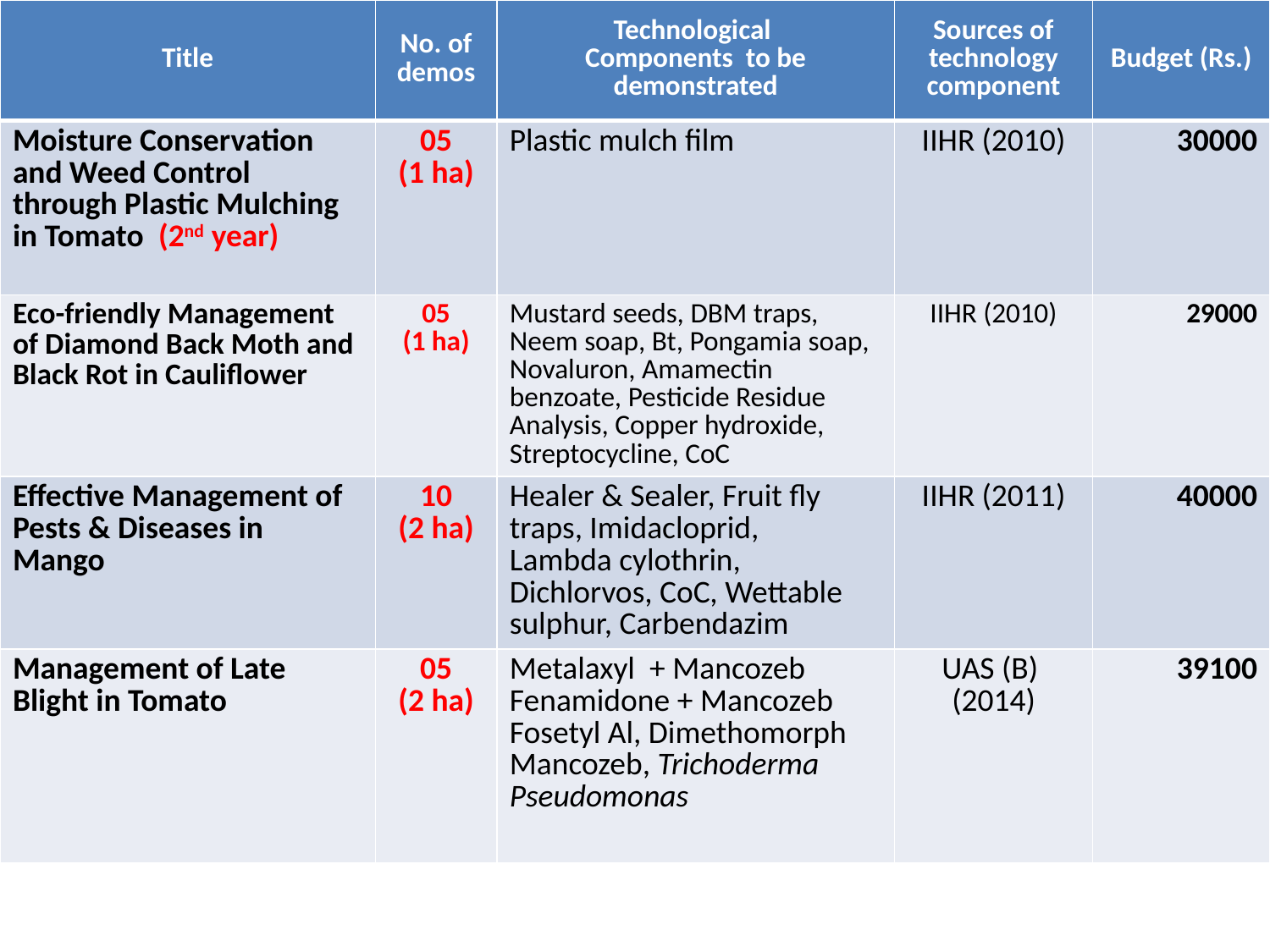

| Title | No. of demos | Technological Components to be demonstrated | Sources of technology component | Budget (Rs.) |
| --- | --- | --- | --- | --- |
| Moisture Conservation and Weed Control through Plastic Mulching in Tomato (2nd year) | 05 (1 ha) | Plastic mulch film | IIHR (2010) | 30000 |
| Eco-friendly Management of Diamond Back Moth and Black Rot in Cauliflower | 05 (1 ha) | Mustard seeds, DBM traps, Neem soap, Bt, Pongamia soap, Novaluron, Amamectin benzoate, Pesticide Residue Analysis, Copper hydroxide, Streptocycline, CoC | IIHR (2010) | 29000 |
| Effective Management of Pests & Diseases in Mango | 10 (2 ha) | Healer & Sealer, Fruit fly traps, Imidacloprid, Lambda cylothrin, Dichlorvos, CoC, Wettable sulphur, Carbendazim | IIHR (2011) | 40000 |
| Management of Late Blight in Tomato | 05 (2 ha) | Metalaxyl + Mancozeb Fenamidone + Mancozeb Fosetyl Al, Dimethomorph Mancozeb, Trichoderma Pseudomonas | UAS (B) (2014) | 39100 |